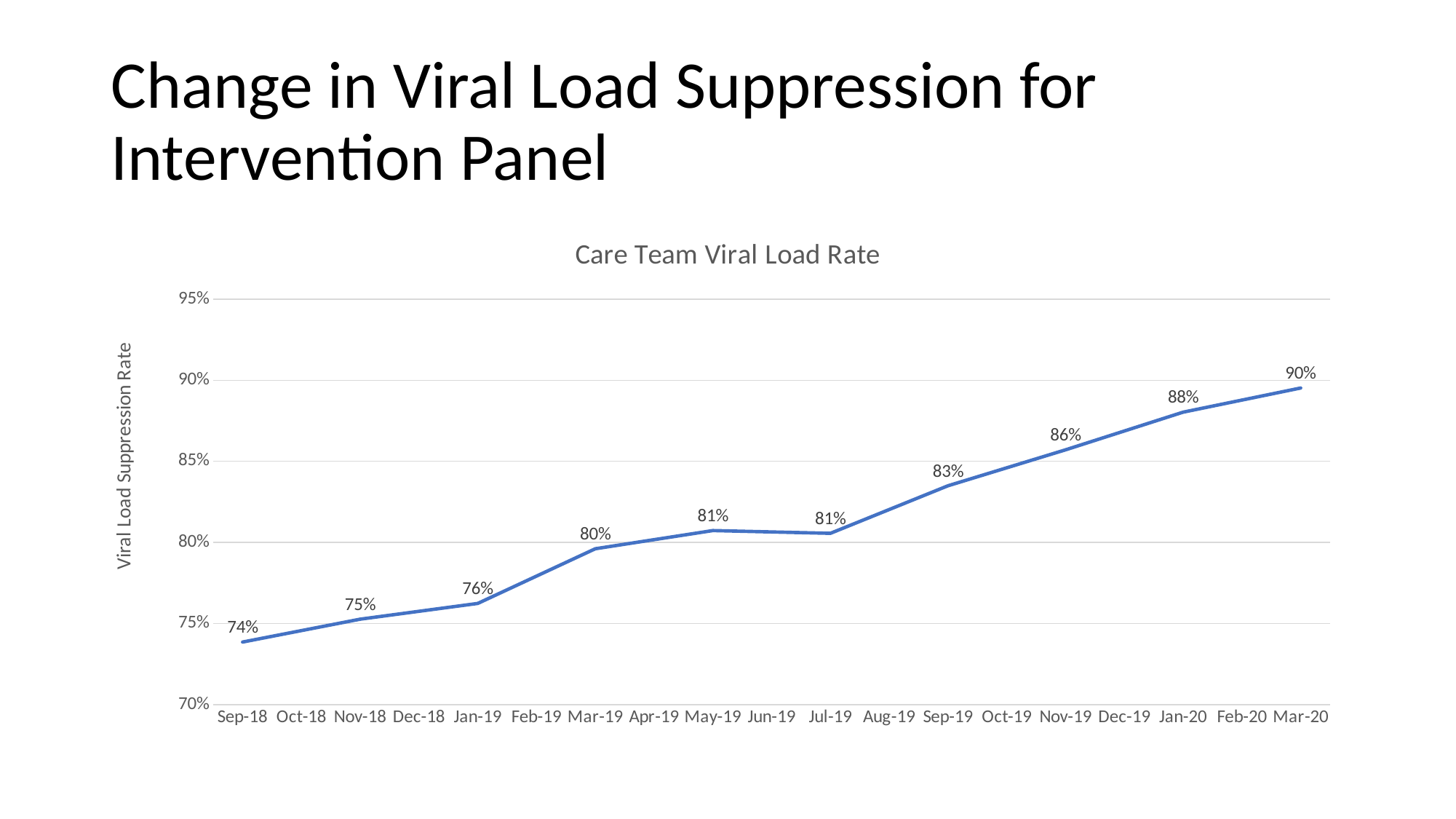

# Change in Viral Load Suppression for Intervention Panel

### Chart: Care Team Viral Load Rate

| Category | Provider-VLS |
|---|---|
| 43344 | 0.7386 |
| 43405 | 0.7527 |
| 43466 | 0.7624 |
| 43525 | 0.7961 |
| 43586 | 0.8073 |
| 43647 | 0.8056 |
| 43709 | 0.8349 |
| 43770 | 0.8571 |
| 43831 | 0.8803 |
| 43891 | 0.8952 |